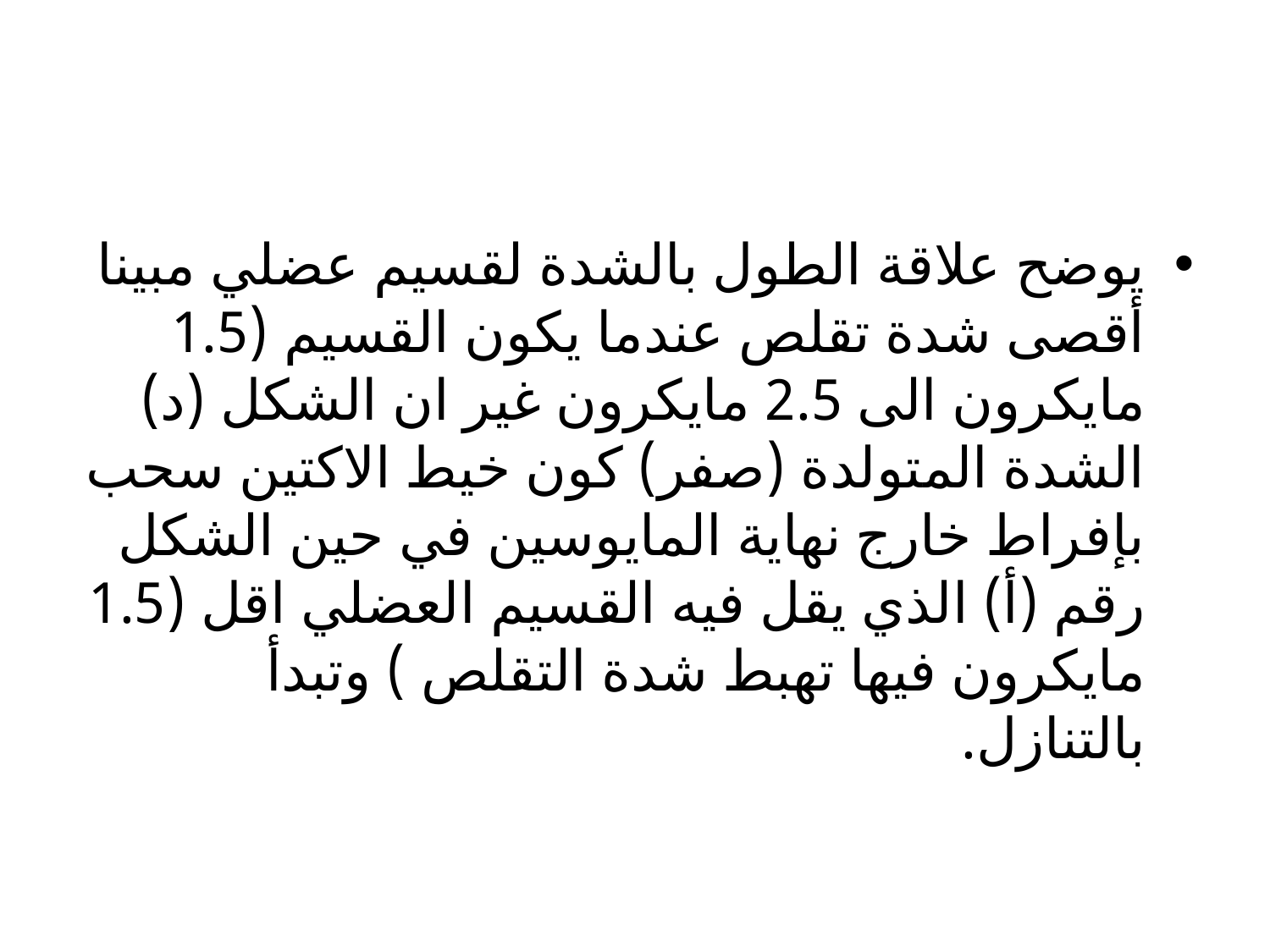

يوضح علاقة الطول بالشدة لقسيم عضلي مبينا أقصى شدة تقلص عندما يكون القسيم (1.5 مايكرون الى 2.5 مايكرون غير ان الشكل (د) الشدة المتولدة (صفر) كون خيط الاكتين سحب بإفراط خارج نهاية المايوسين في حين الشكل رقم (أ) الذي يقل فيه القسيم العضلي اقل (1.5 مايكرون فيها تهبط شدة التقلص ) وتبدأ بالتنازل.